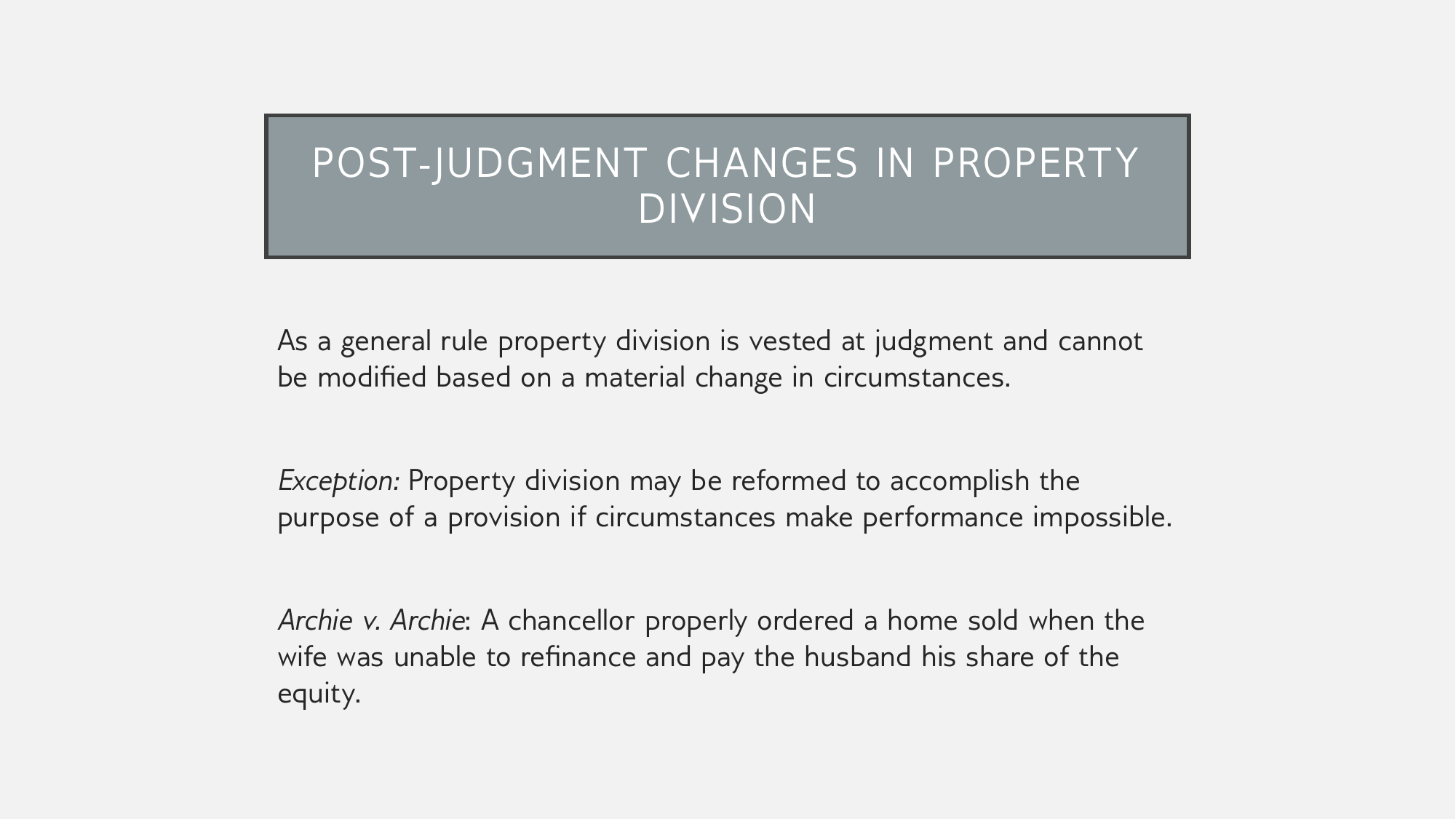

# Post-judgment changes in property division
As a general rule property division is vested at judgment and cannot be modified based on a material change in circumstances.

Exception: Property division may be reformed to accomplish the purpose of a provision if circumstances make performance impossible.

Archie v. Archie: A chancellor properly ordered a home sold when the wife was unable to refinance and pay the husband his share of the equity.